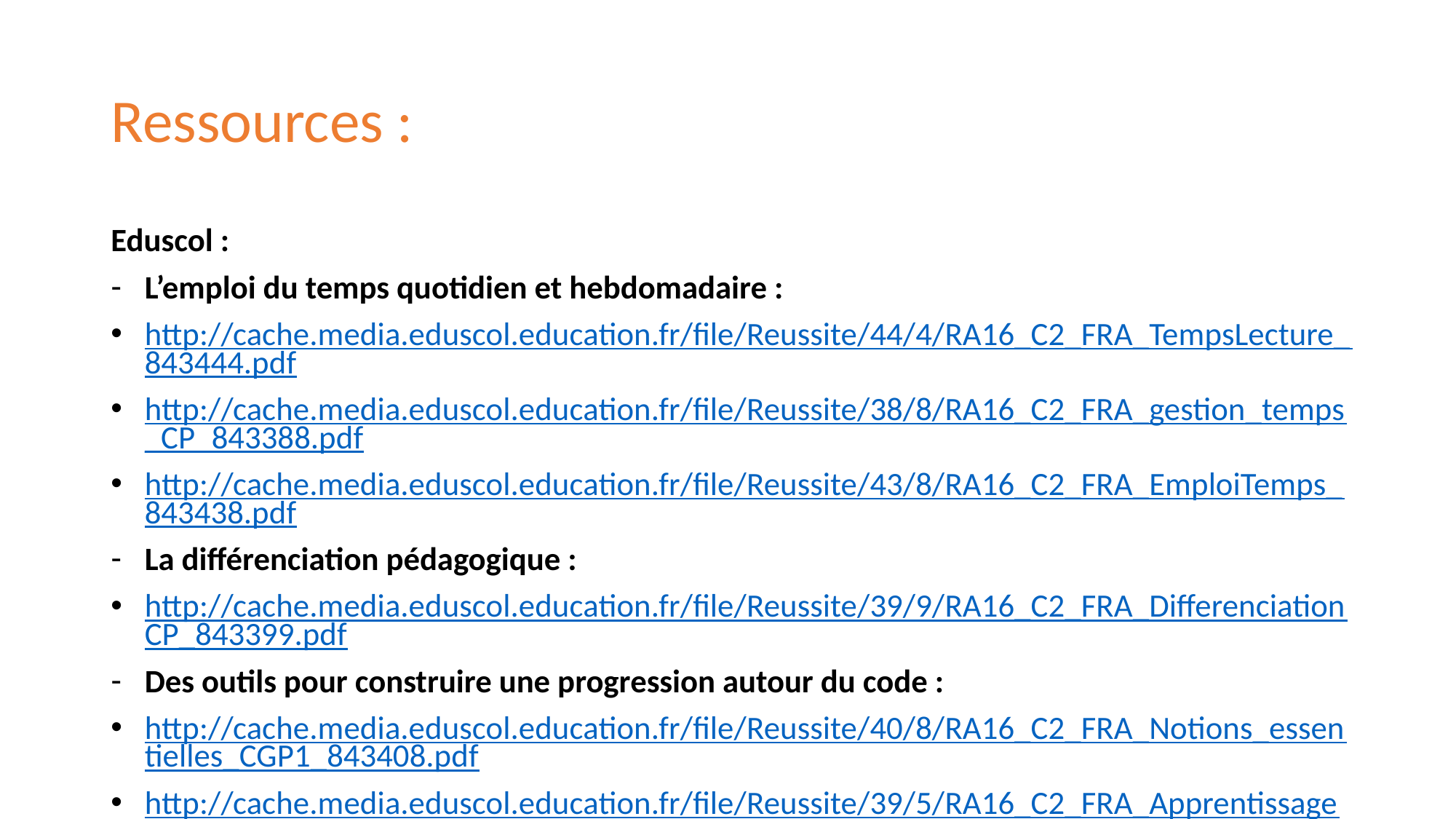

# Ressources :
Eduscol :
L’emploi du temps quotidien et hebdomadaire :
http://cache.media.eduscol.education.fr/file/Reussite/44/4/RA16_C2_FRA_TempsLecture_843444.pdf
http://cache.media.eduscol.education.fr/file/Reussite/38/8/RA16_C2_FRA_gestion_temps_CP_843388.pdf
http://cache.media.eduscol.education.fr/file/Reussite/43/8/RA16_C2_FRA_EmploiTemps_843438.pdf
La différenciation pédagogique :
http://cache.media.eduscol.education.fr/file/Reussite/39/9/RA16_C2_FRA_DifferenciationCP_843399.pdf
Des outils pour construire une progression autour du code :
http://cache.media.eduscol.education.fr/file/Reussite/40/8/RA16_C2_FRA_Notions_essentielles_CGP1_843408.pdf
http://cache.media.eduscol.education.fr/file/Reussite/39/5/RA16_C2_FRA_Apprentissage_correspondances_843395.pdf
http://cache.media.eduscol.education.fr/file/Reussite/40/4/RA16_C2_FRA_Exemples_progressions_CGP3_843404.pdf